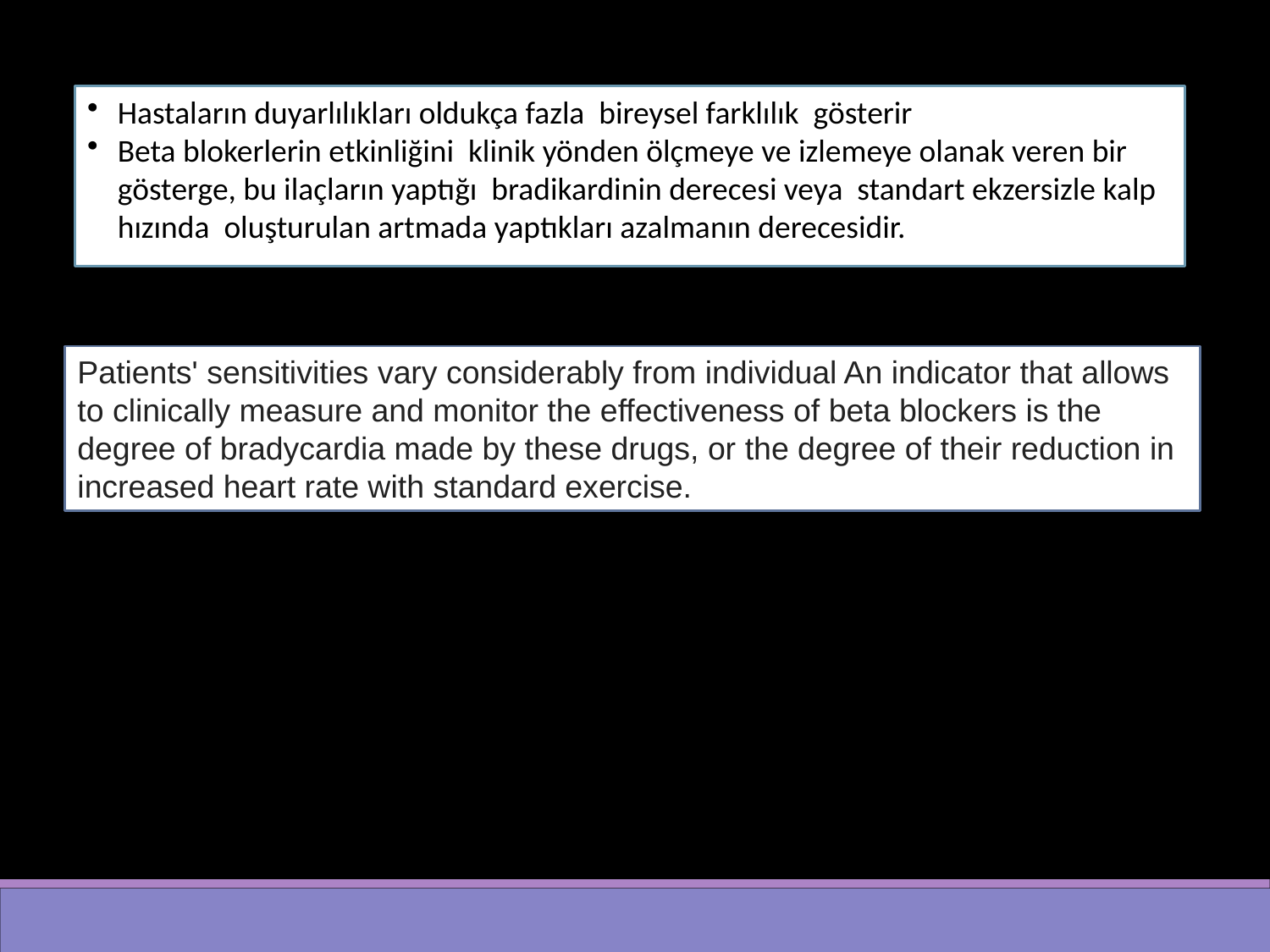

Hastaların duyarlılıkları oldukça fazla  bireysel farklılık  gösterir
Beta blokerlerin etkinliğini  klinik yönden ölçmeye ve izlemeye olanak veren bir gösterge, bu ilaçların yaptığı  bradikardinin derecesi veya  standart ekzersizle kalp hızında  oluşturulan artmada yaptıkları azalmanın derecesidir.
Patients' sensitivities vary considerably from individual An indicator that allows to clinically measure and monitor the effectiveness of beta blockers is the degree of bradycardia made by these drugs, or the degree of their reduction in increased heart rate with standard exercise.